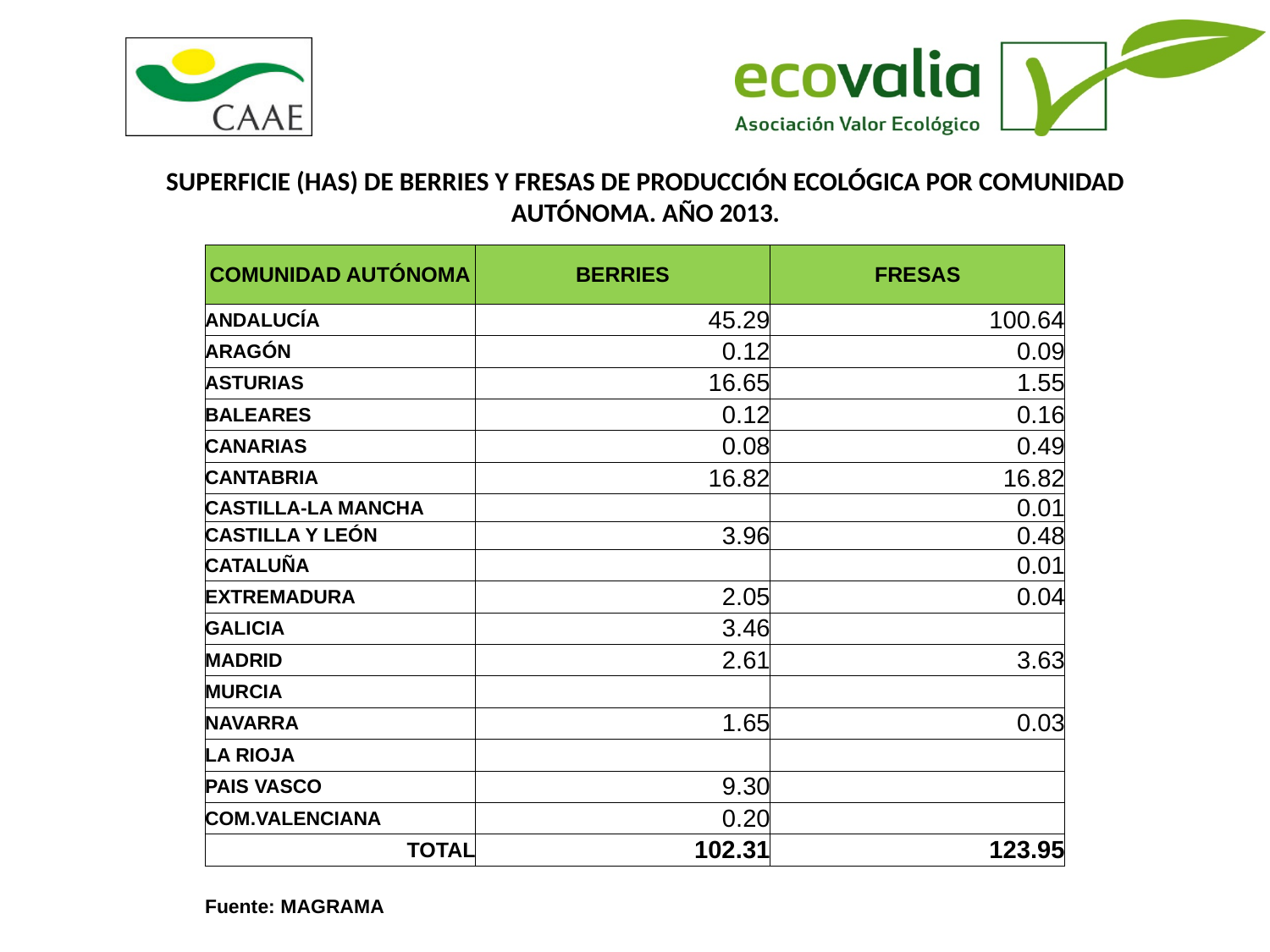

# SUPERFICIE (HAS) DE BERRIES Y FRESAS DE PRODUCCIÓN ECOLÓGICA POR COMUNIDAD AUTÓNOMA. AÑO 2013.
| COMUNIDAD AUTÓNOMA | BERRIES | FRESAS |
| --- | --- | --- |
| ANDALUCÍA | 45.29 | 100.64 |
| ARAGÓN | 0.12 | 0.09 |
| ASTURIAS | 16.65 | 1.55 |
| BALEARES | 0.12 | 0.16 |
| CANARIAS | 0.08 | 0.49 |
| CANTABRIA | 16.82 | 16.82 |
| CASTILLA-LA MANCHA |  | 0.01 |
| CASTILLA Y LEÓN | 3.96 | 0.48 |
| CATALUÑA |  | 0.01 |
| EXTREMADURA | 2.05 | 0.04 |
| GALICIA | 3.46 |  |
| MADRID | 2.61 | 3.63 |
| MURCIA |  |  |
| NAVARRA | 1.65 | 0.03 |
| LA RIOJA |  |  |
| PAIS VASCO | 9.30 |  |
| COM.VALENCIANA | 0.20 |  |
| TOTAL | 102.31 | 123.95 |
|  |  |  |
| Fuente: MAGRAMA |  |  |